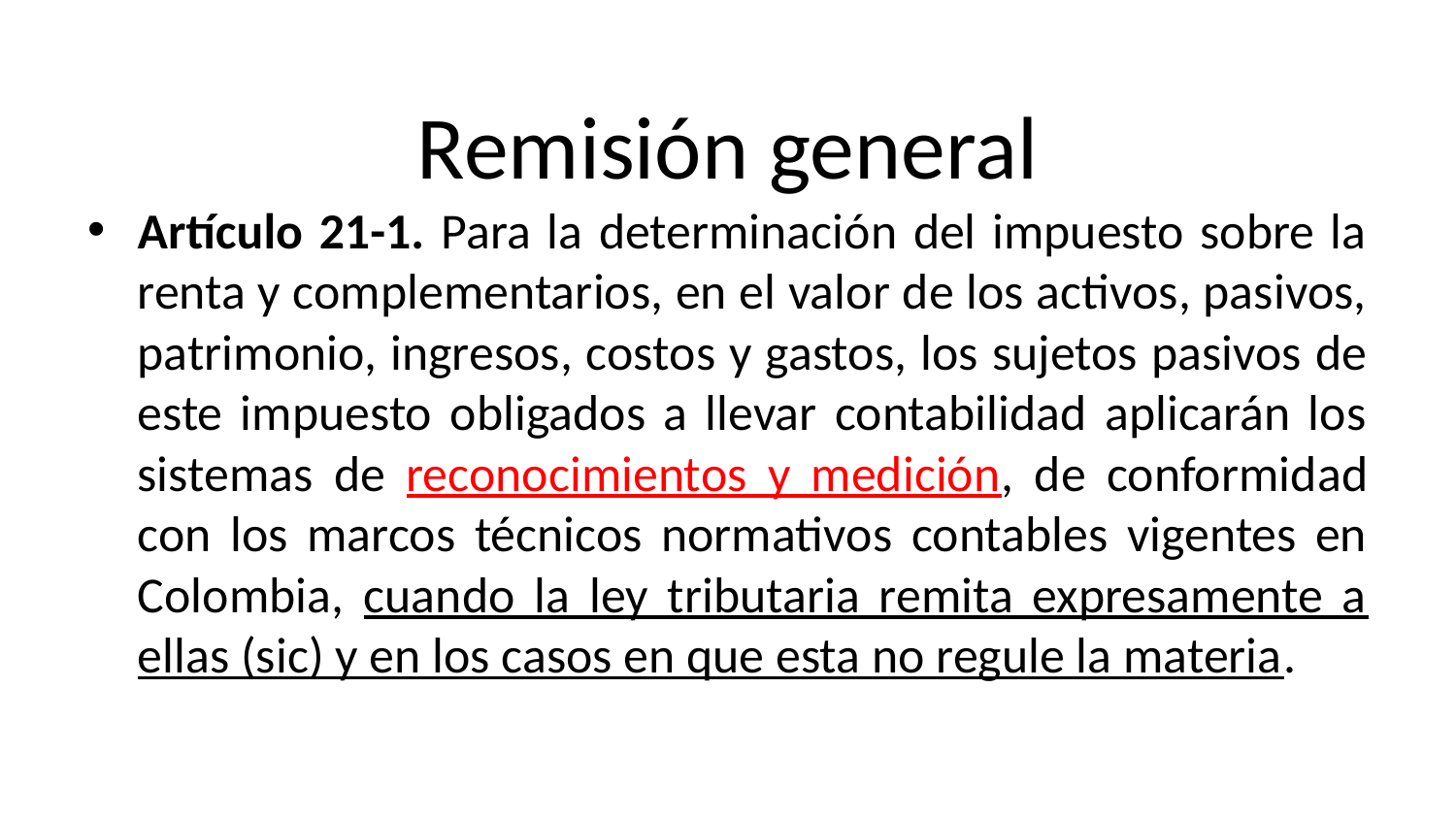

# Remisión general
Artículo 21-1. Para la determinación del impuesto sobre la renta y complementarios, en el valor de los activos, pasivos, patrimonio, ingresos, costos y gastos, los sujetos pasivos de este impuesto obligados a llevar contabilidad aplicarán los sistemas de reconocimientos y medición, de conformidad con los marcos técnicos normativos contables vigentes en Colombia, cuando la ley tributaria remita expresamente a ellas (sic) y en los casos en que esta no regule la materia.